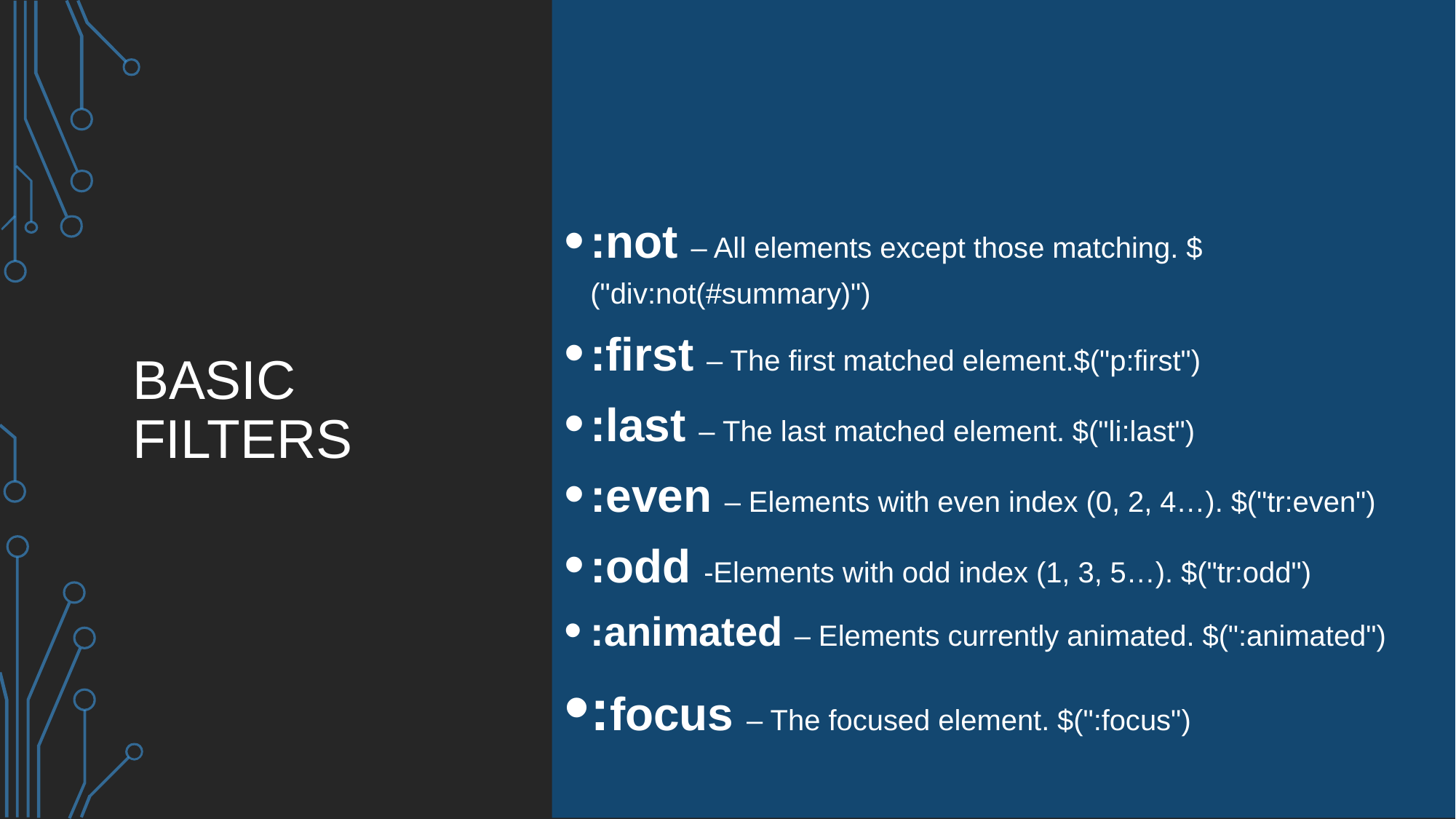

# Basic Filters
:not – All elements except those matching. $("div:not(#summary)")
:first – The first matched element.$("p:first")
:last – The last matched element. $("li:last")
:even – Elements with even index (0, 2, 4…). $("tr:even")
:odd -Elements with odd index (1, 3, 5…). $("tr:odd")
:animated – Elements currently animated. $(":animated")
:focus – The focused element. $(":focus")